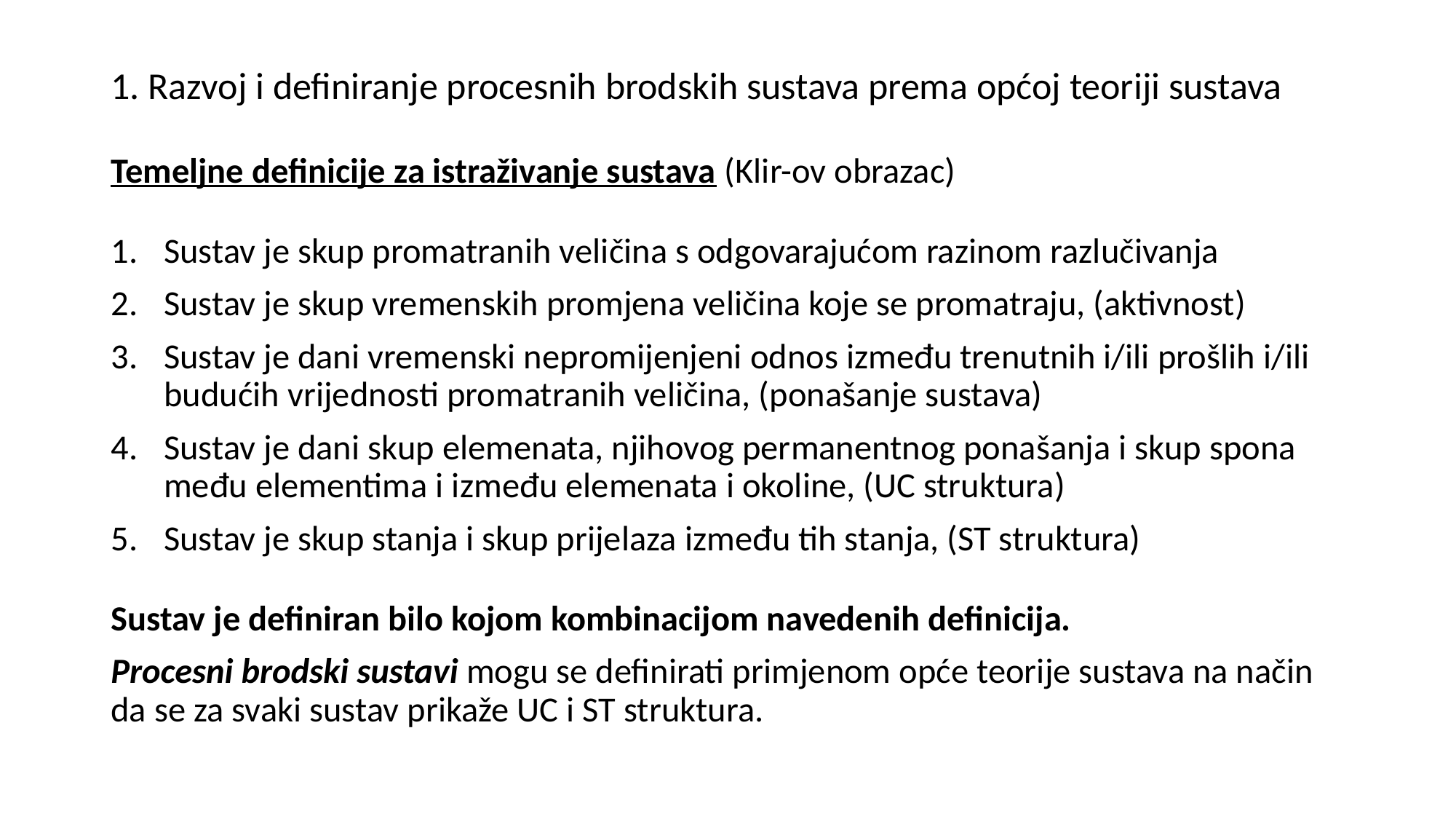

# 1. Razvoj i definiranje procesnih brodskih sustava prema općoj teoriji sustava
Temeljne definicije za istraživanje sustava (Klir-ov obrazac)

Sustav je skup promatranih veličina s odgovarajućom razinom razlučivanja
Sustav je skup vremenskih promjena veličina koje se promatraju, (aktivnost)
Sustav je dani vremenski nepromijenjeni odnos između trenutnih i/ili prošlih i/ili budućih vrijednosti promatranih veličina, (ponašanje sustava)
Sustav je dani skup elemenata, njihovog permanentnog ponašanja i skup spona među elementima i između elemenata i okoline, (UC struktura)
Sustav je skup stanja i skup prijelaza između tih stanja, (ST struktura)

Sustav je definiran bilo kojom kombinacijom navedenih definicija.
Procesni brodski sustavi mogu se definirati primjenom opće teorije sustava na način da se za svaki sustav prikaže UC i ST struktura.